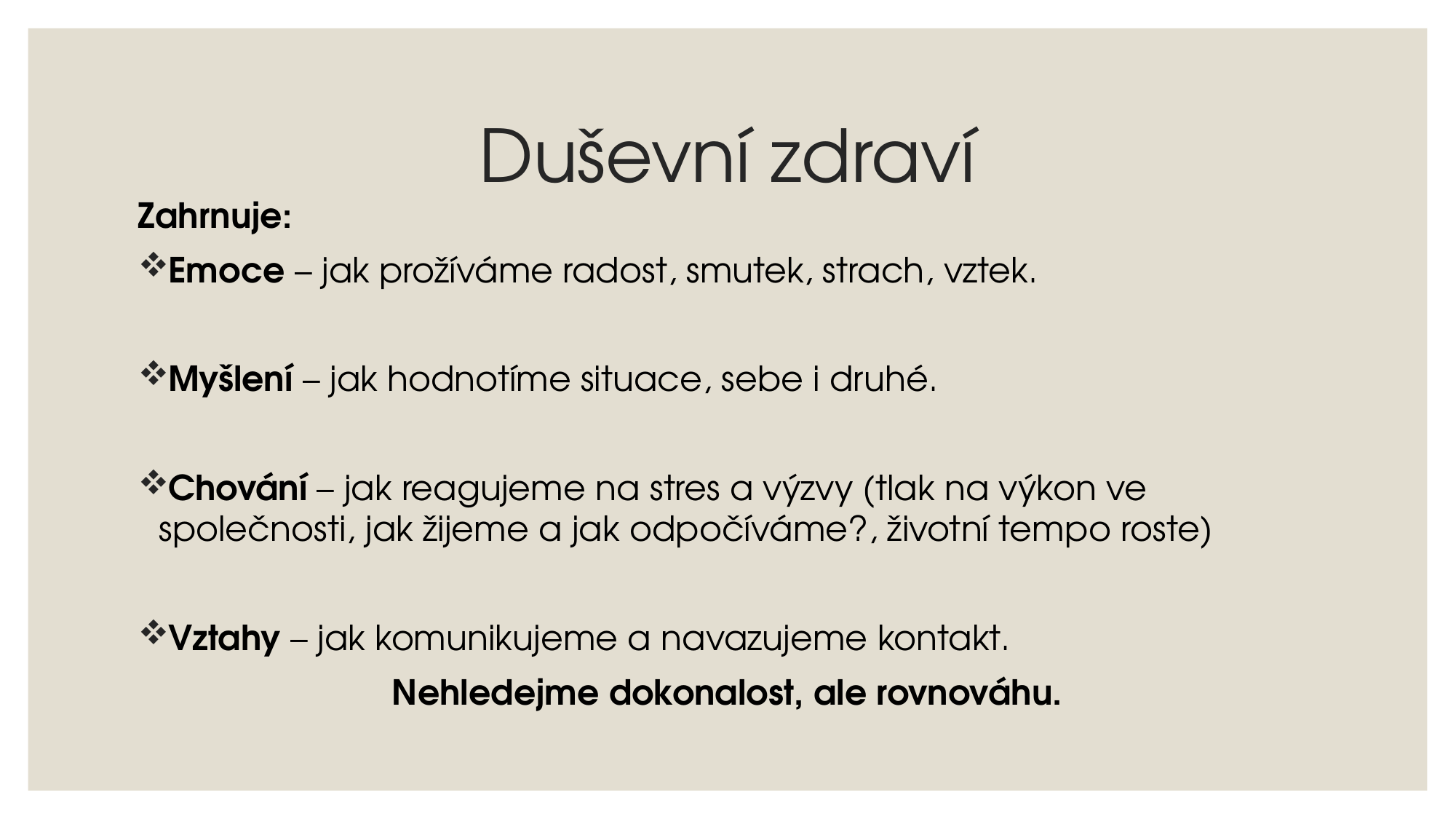

# Duševní zdraví
Zahrnuje:
Emoce – jak prožíváme radost, smutek, strach, vztek.

Myšlení – jak hodnotíme situace, sebe i druhé.

Chování – jak reagujeme na stres a výzvy (tlak na výkon ve společnosti, jak žijeme a jak odpočíváme?, životní tempo roste)

Vztahy – jak komunikujeme a navazujeme kontakt.
Nehledejme dokonalost, ale rovnováhu.